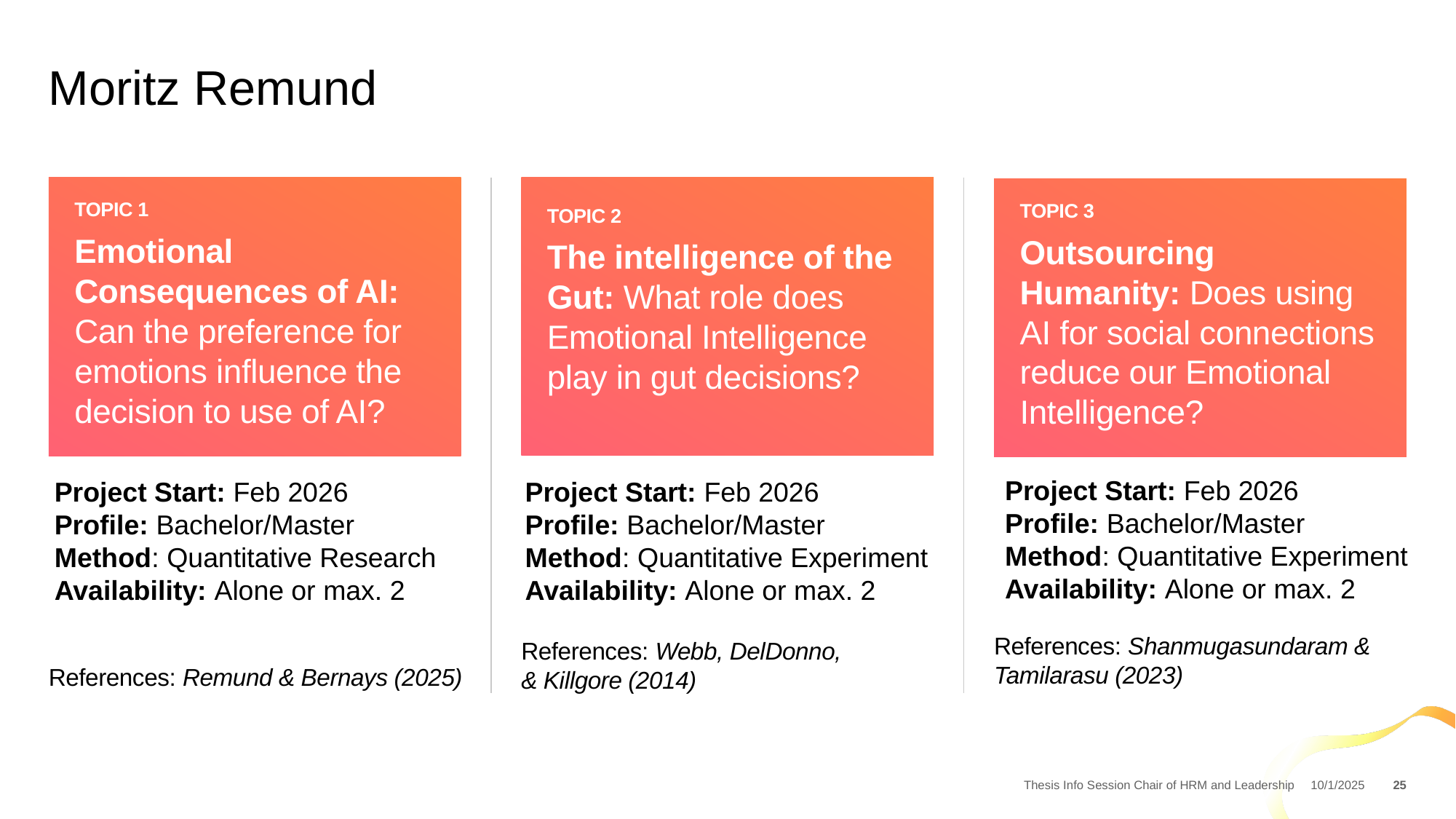

# Moritz Remund
TOPIC 2
The intelligence of the Gut: What role does Emotional Intelligence play in gut decisions?
TOPIC 1
Emotional Consequences of AI: Can the preference for emotions influence the decision to use of AI?
TOPIC 3
Outsourcing Humanity: Does using AI for social connections reduce our Emotional Intelligence?
Project Start: Feb 2026
Profile: Bachelor/Master
Method: Quantitative Experiment
Availability: Alone or max. 2
Project Start: Feb 2026
Profile: Bachelor/Master
Method: Quantitative Experiment
Availability: Alone or max. 2
Project Start: Feb 2026
Profile: Bachelor/Master
Method: Quantitative Research
Availability: Alone or max. 2
References: Shanmugasundaram &
Tamilarasu (2023)
References: Webb, DelDonno,
& Killgore (2014)
References: Remund & Bernays (2025)

Thesis Info Session Chair of HRM and Leadership
10/1/2025
25